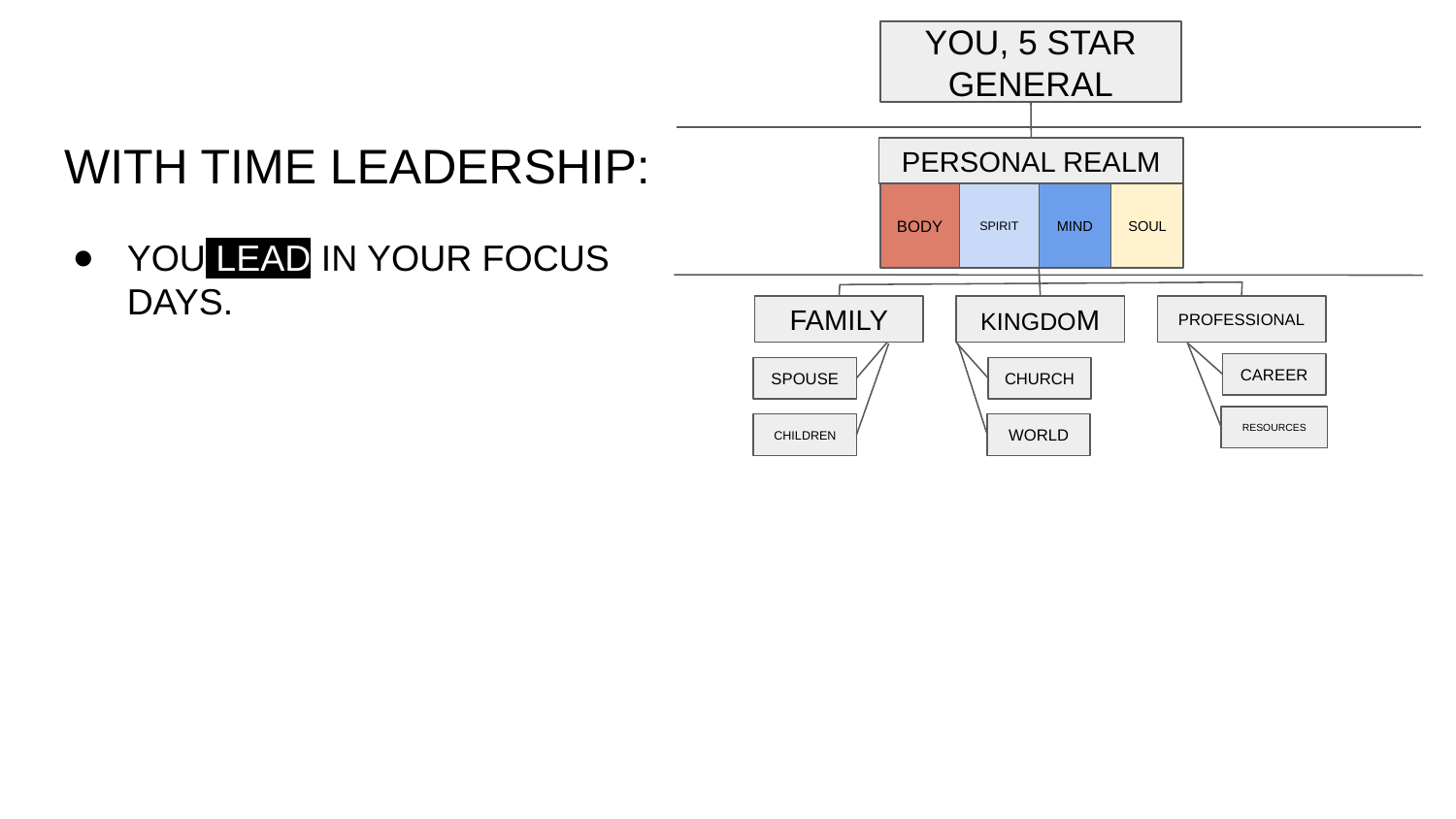

YOU, 5 STAR GENERAL
# WITH TIME LEADERSHIP:

PERSONAL REALM
BODY
SPIRIT
MIND
SOUL

YOU LEAD IN YOUR FOCUS DAYS.

FAMILY
KINGDOM
PROFESSIONAL
CAREER
SPOUSE
CHURCH
RESOURCES
CHILDREN
WORLD